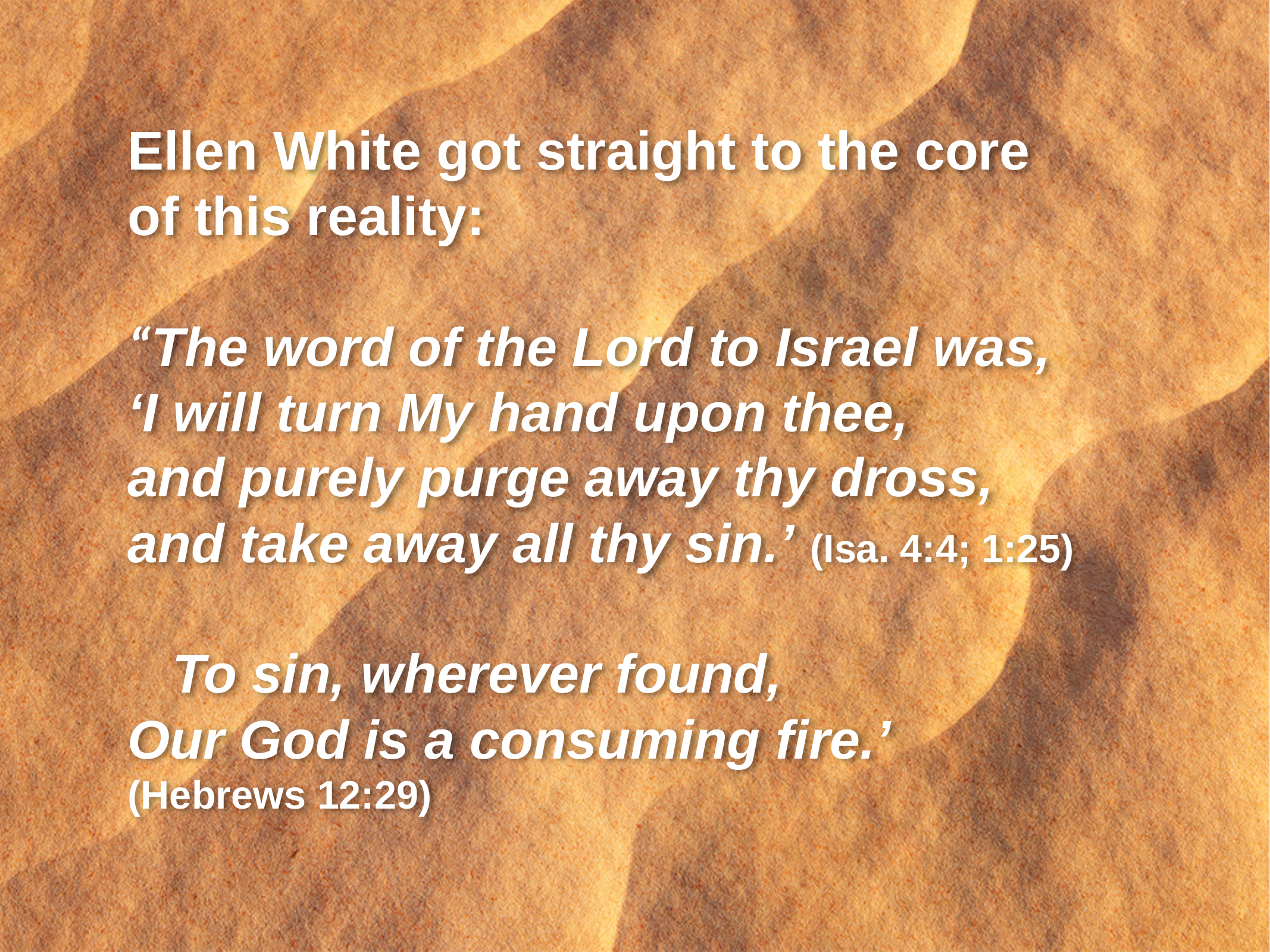

Ellen White got straight to the core
of this reality:
“The word of the Lord to Israel was,
‘I will turn My hand upon thee,
and purely purge away thy dross,
and take away all thy sin.’ (Isa. 4:4; 1:25)
To sin, wherever found,
Our God is a consuming fire.’
(Hebrews 12:29)